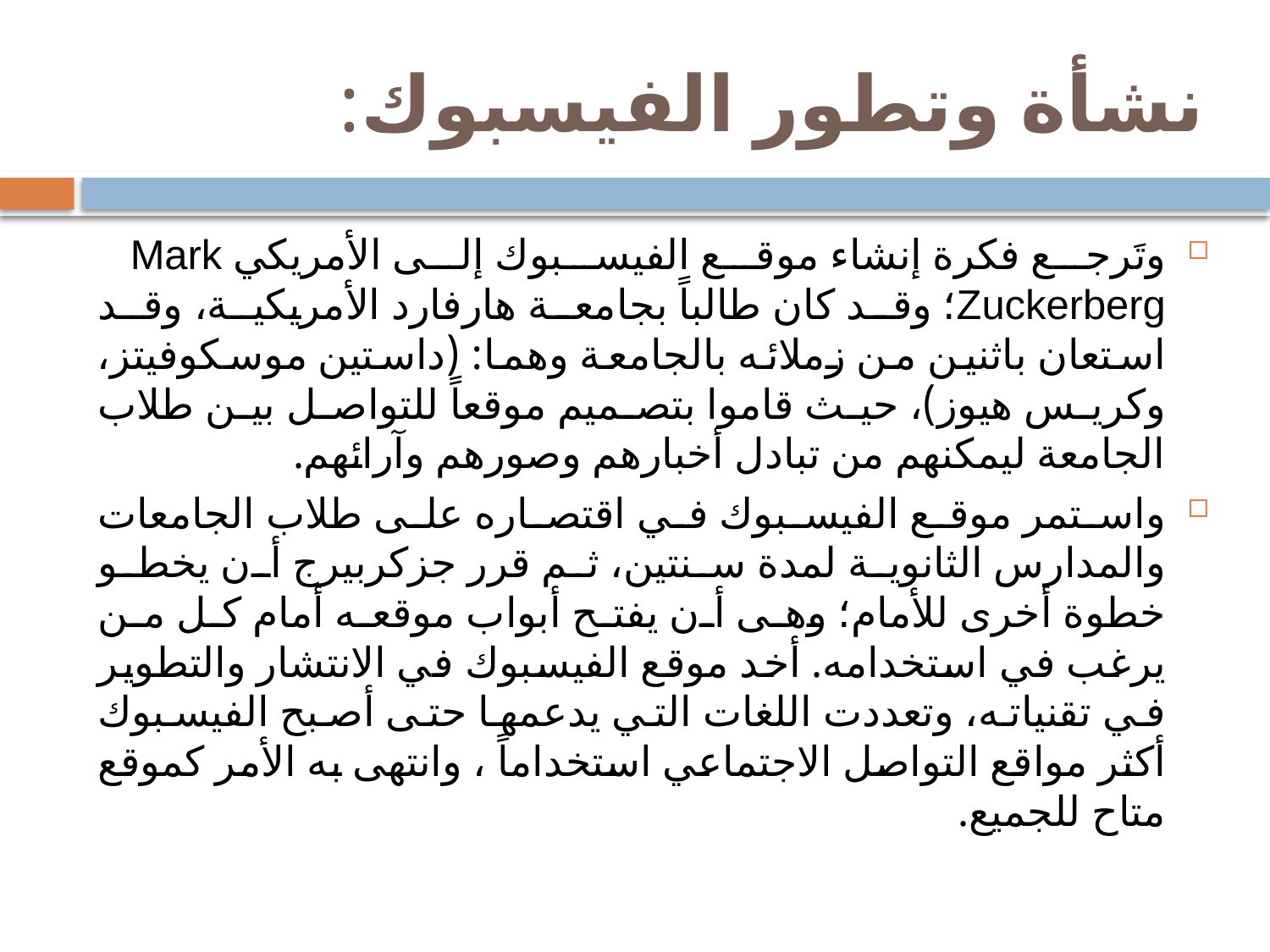

# نشأة وتطور الفيسبوك:
وتَرجع فكرة إنشاء موقع الفيسبوك إلى الأمريكي Mark Zuckerberg؛ وقد كان طالباً بجامعة هارفارد الأمريكية، وقد استعان باثنين من زملائه بالجامعة وهما: (داستين موسكوفيتز، وكريس هيوز)، حيث قاموا بتصميم موقعاً للتواصل بين طلاب الجامعة ليمكنهم من تبادل أخبارهم وصورهم وآرائهم.
واستمر موقع الفيسبوك في اقتصاره على طلاب الجامعات والمدارس الثانوية لمدة سنتين، ثم قرر جزكربيرج أن يخطو خطوة أخرى للأمام؛ وهى أن يفتح أبواب موقعه أمام كل من يرغب في استخدامه. أخد موقع الفيسبوك في الانتشار والتطوير في تقنياته، وتعددت اللغات التي يدعمها حتى أصبح الفيسبوك أكثر مواقع التواصل الاجتماعي استخداماً ، وانتهى به الأمر كموقع متاح للجميع.